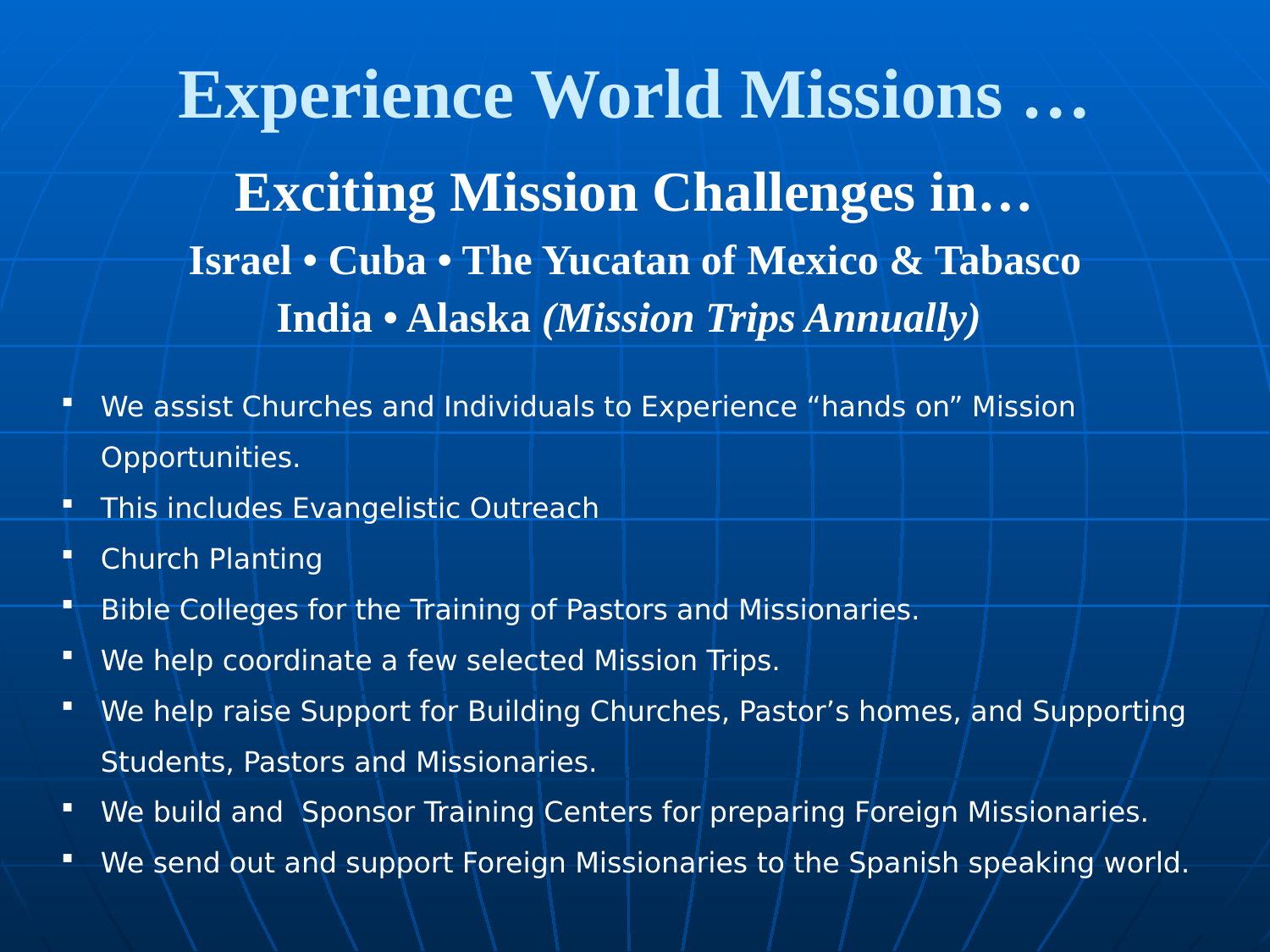

# Experience World Missions …
Exciting Mission Challenges in…
Israel • Cuba • The Yucatan of Mexico & Tabasco India • Alaska (Mission Trips Annually)
We assist Churches and Individuals to Experience “hands on” Mission Opportunities.
This includes Evangelistic Outreach
Church Planting
Bible Colleges for the Training of Pastors and Missionaries.
We help coordinate a few selected Mission Trips.
We help raise Support for Building Churches, Pastor’s homes, and Supporting Students, Pastors and Missionaries.
We build and  Sponsor Training Centers for preparing Foreign Missionaries.
We send out and support Foreign Missionaries to the Spanish speaking world.